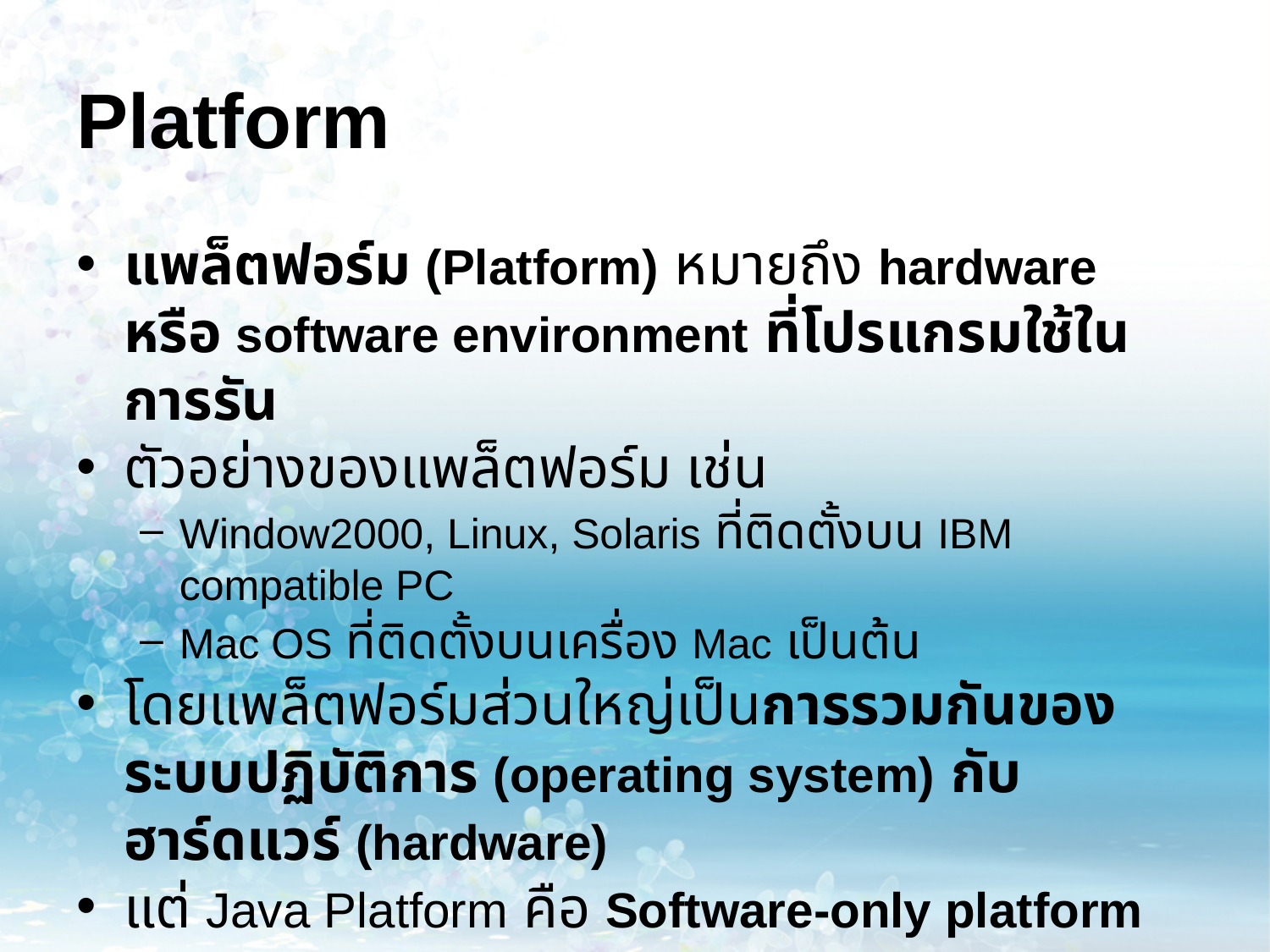

# Platform
แพล็ตฟอร์ม (Platform) หมายถึง hardware หรือ software environment ที่โปรแกรมใช้ในการรัน
ตัวอย่างของแพล็ตฟอร์ม เช่น
Window2000, Linux, Solaris ที่ติดตั้งบน IBM compatible PC
Mac OS ที่ติดตั้งบนเครื่อง Mac เป็นต้น
โดยแพล็ตฟอร์มส่วนใหญ่เป็นการรวมกันของระบบปฏิบัติการ (operating system) กับฮาร์ดแวร์ (hardware)
แต่ Java Platform คือ Software-only platform